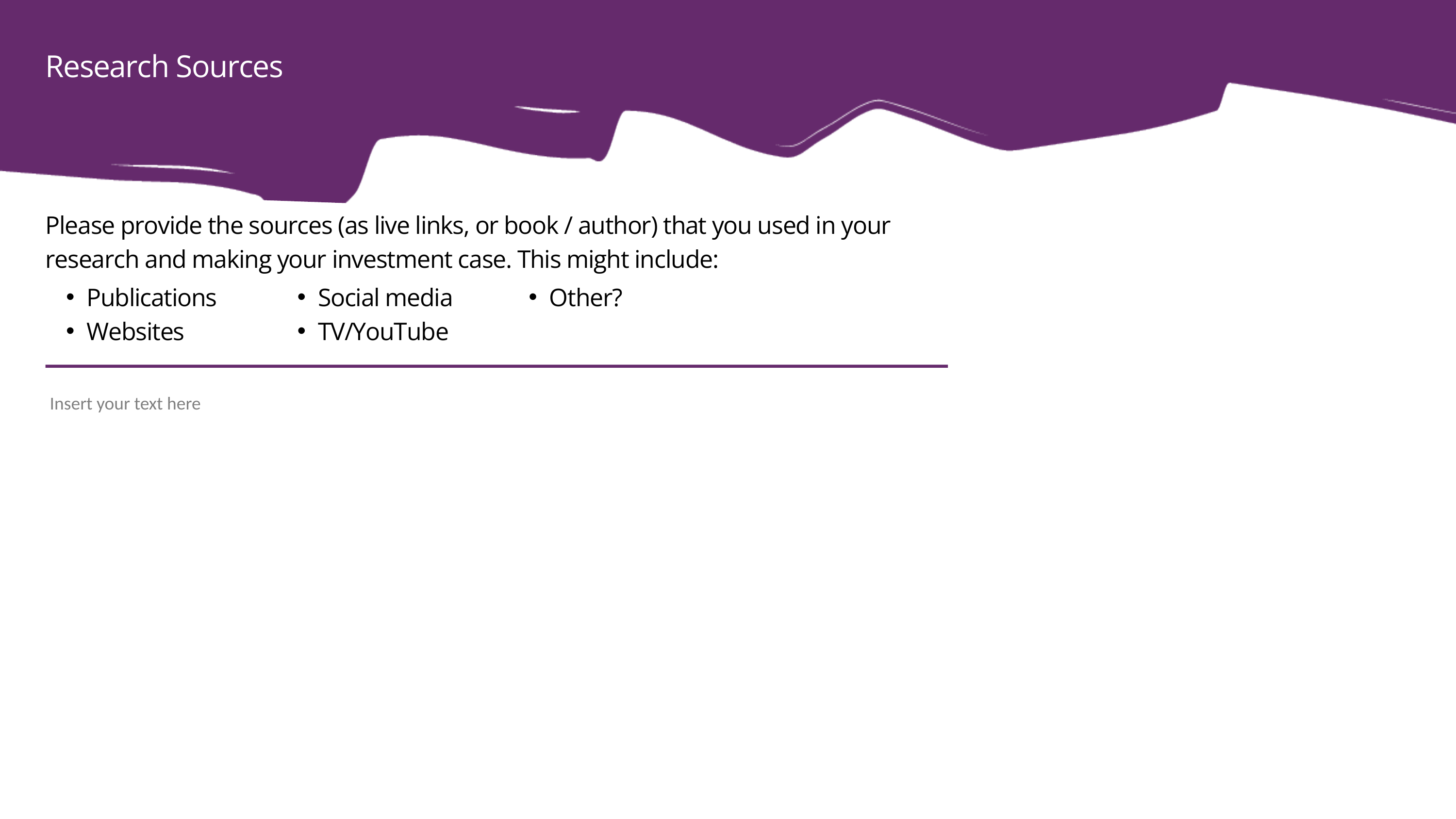

Research Sources

Please provide the sources (as live links, or book / author) that you used in your research and making your investment case. This might include:
Publications
Websites
Social media
TV/YouTube
Other?

Insert your text here